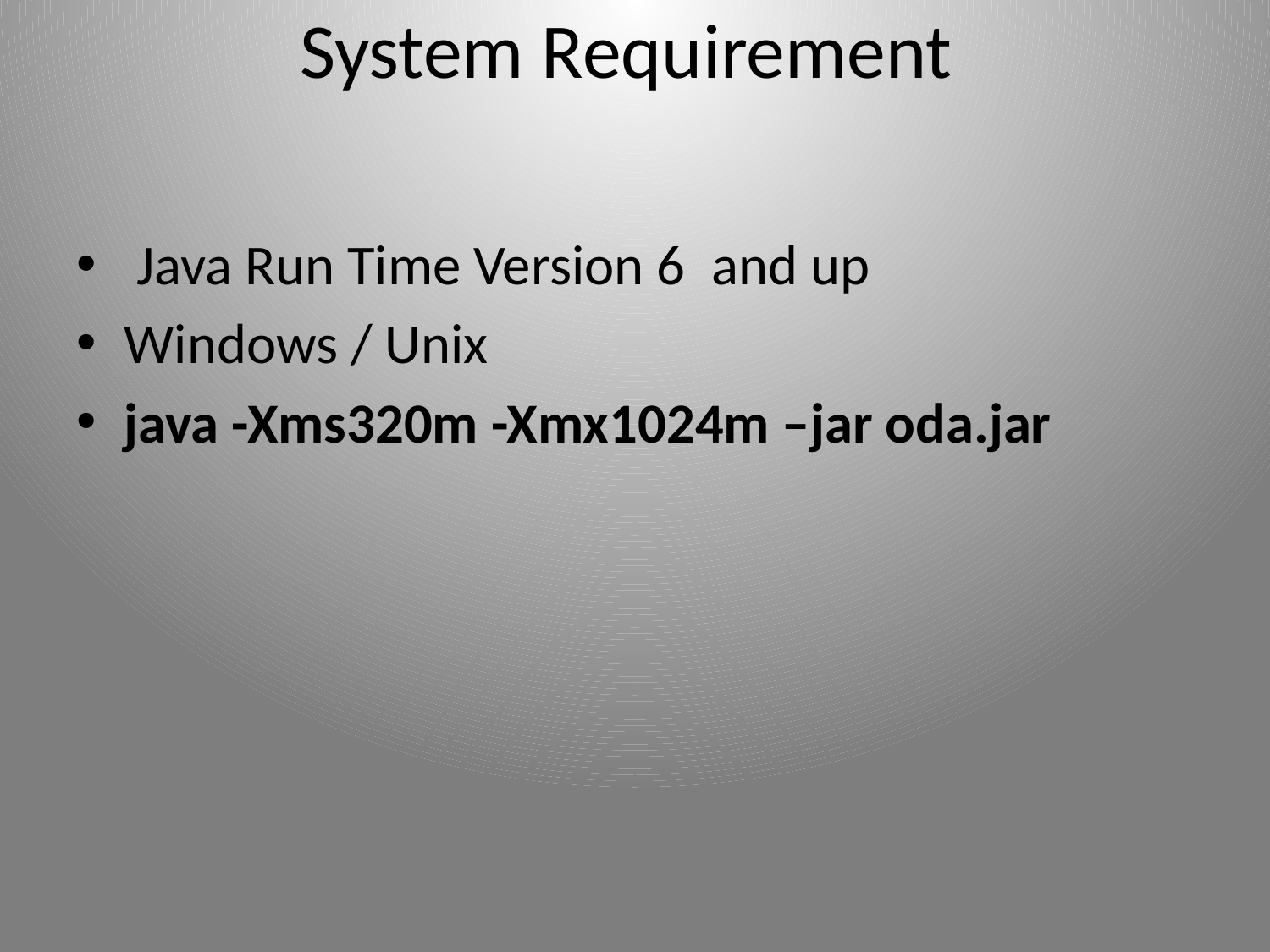

# System Requirement
 Java Run Time Version 6  and up
Windows / Unix
java -Xms320m -Xmx1024m –jar oda.jar